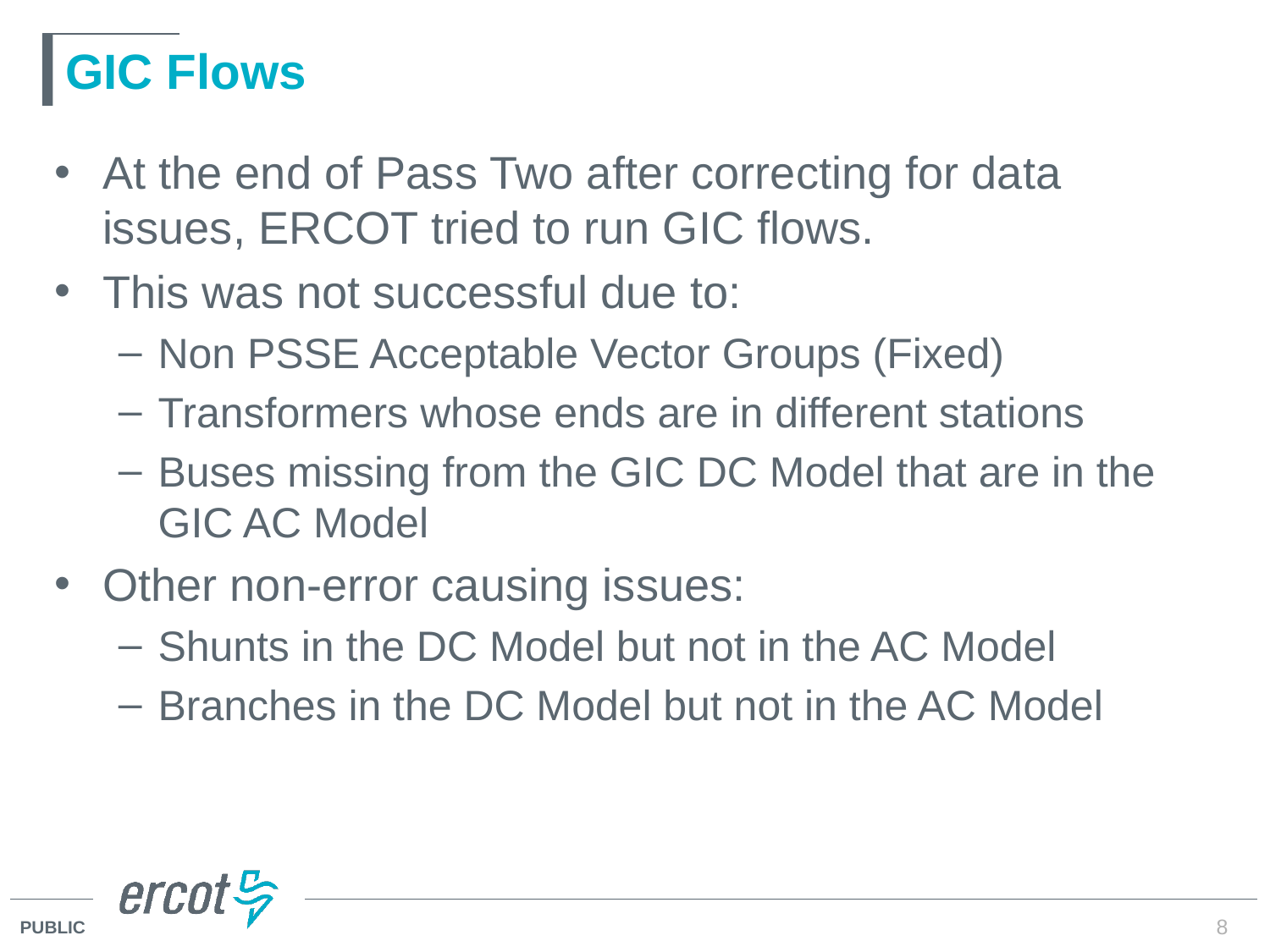

# GIC Flows
At the end of Pass Two after correcting for data issues, ERCOT tried to run GIC flows.
This was not successful due to:
Non PSSE Acceptable Vector Groups (Fixed)
Transformers whose ends are in different stations
Buses missing from the GIC DC Model that are in the GIC AC Model
Other non-error causing issues:
Shunts in the DC Model but not in the AC Model
Branches in the DC Model but not in the AC Model
8